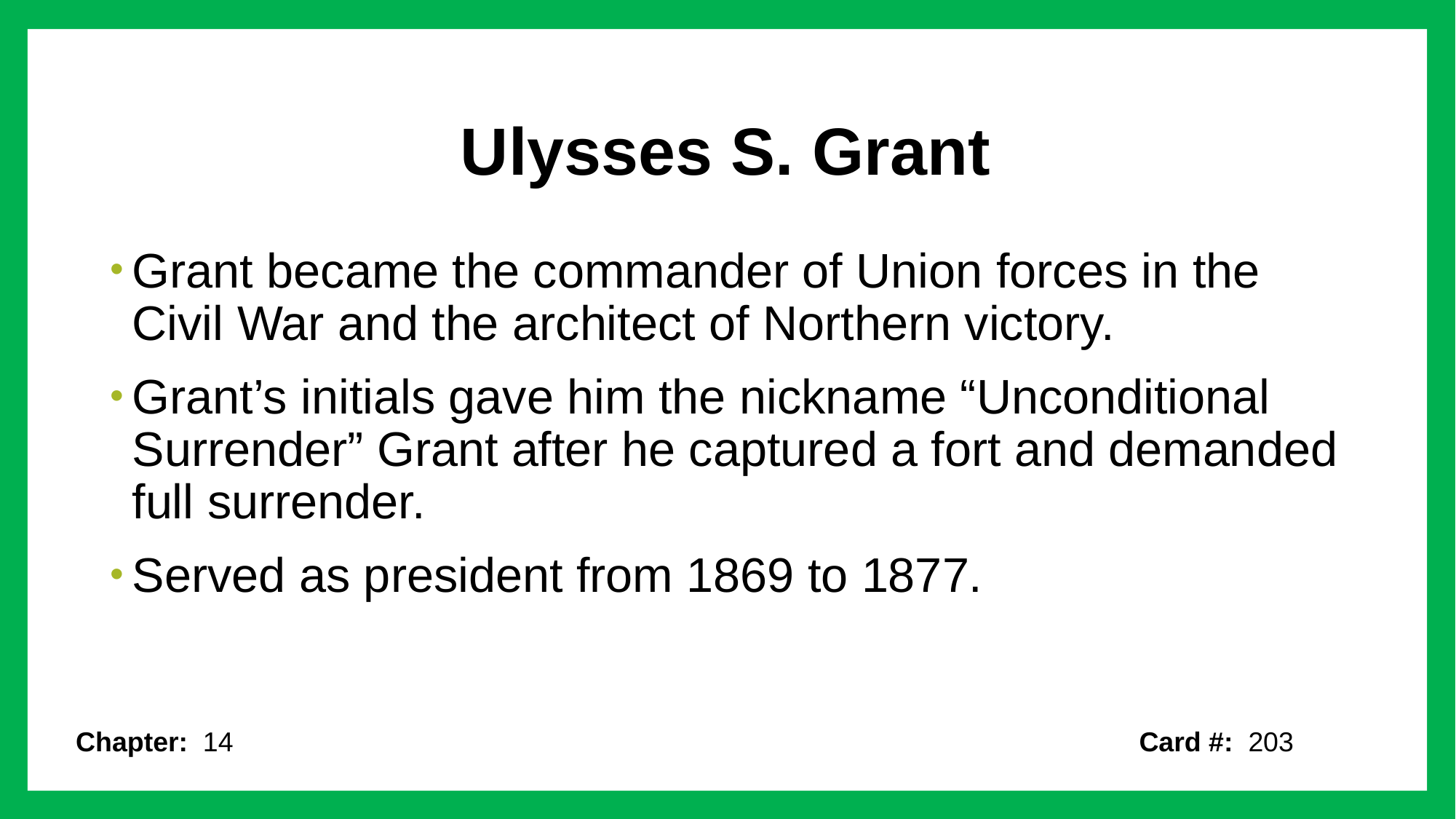

# Ulysses S. Grant
Grant became the commander of Union forces in the Civil War and the architect of Northern victory.
Grant’s initials gave him the nickname “Unconditional Surrender” Grant after he captured a fort and demanded full surrender.
Served as president from 1869 to 1877.
Card #:  203
Chapter:  14